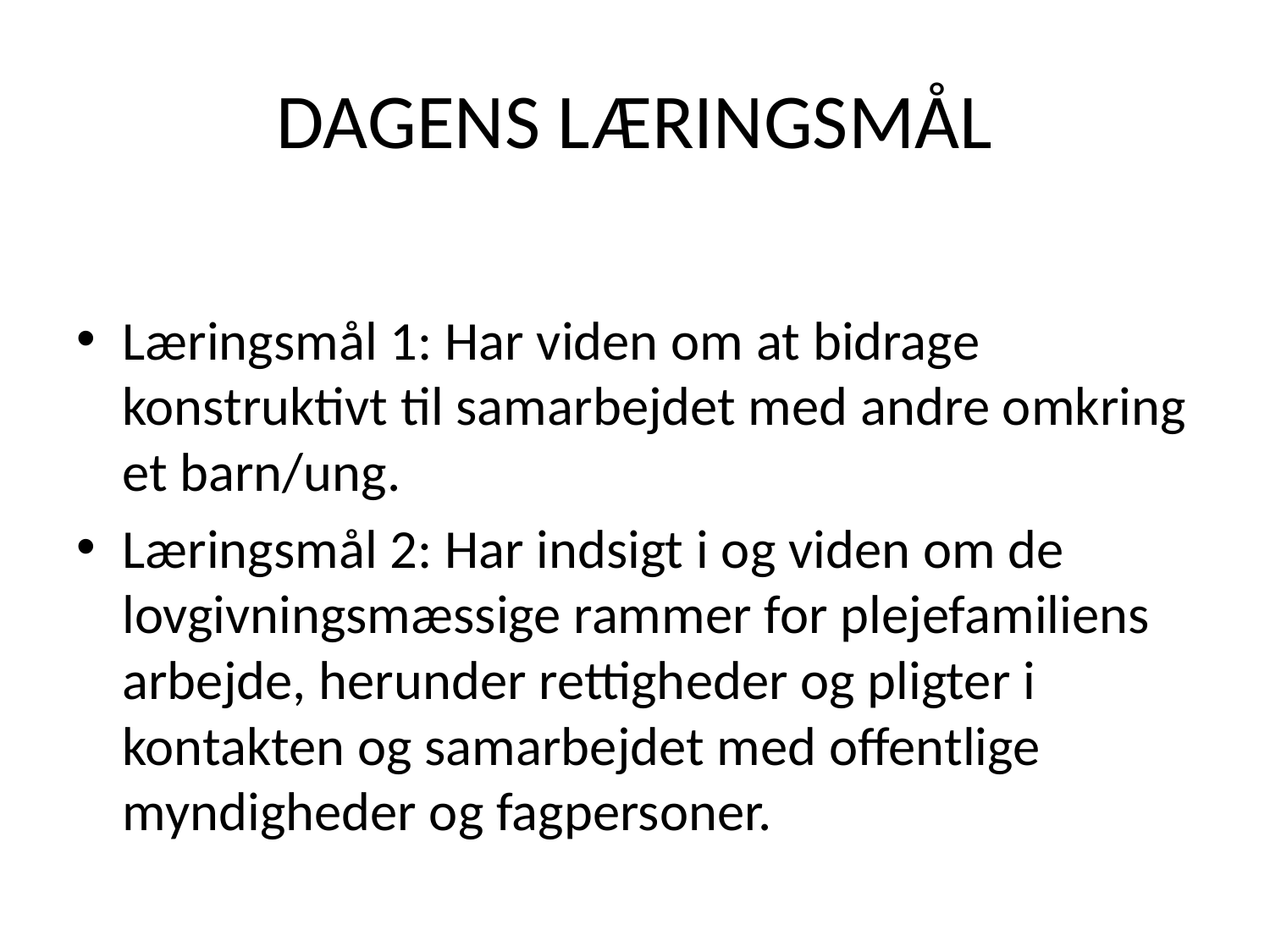

# DAGENS LÆRINGSMÅL

Læringsmål 1: Har viden om at bidrage konstruktivt til samarbejdet med andre omkring et barn/ung.
Læringsmål 2: Har indsigt i og viden om de lovgivningsmæssige rammer for plejefamiliens arbejde, herunder rettigheder og pligter i kontakten og samarbejdet med offentlige myndigheder og fagpersoner.